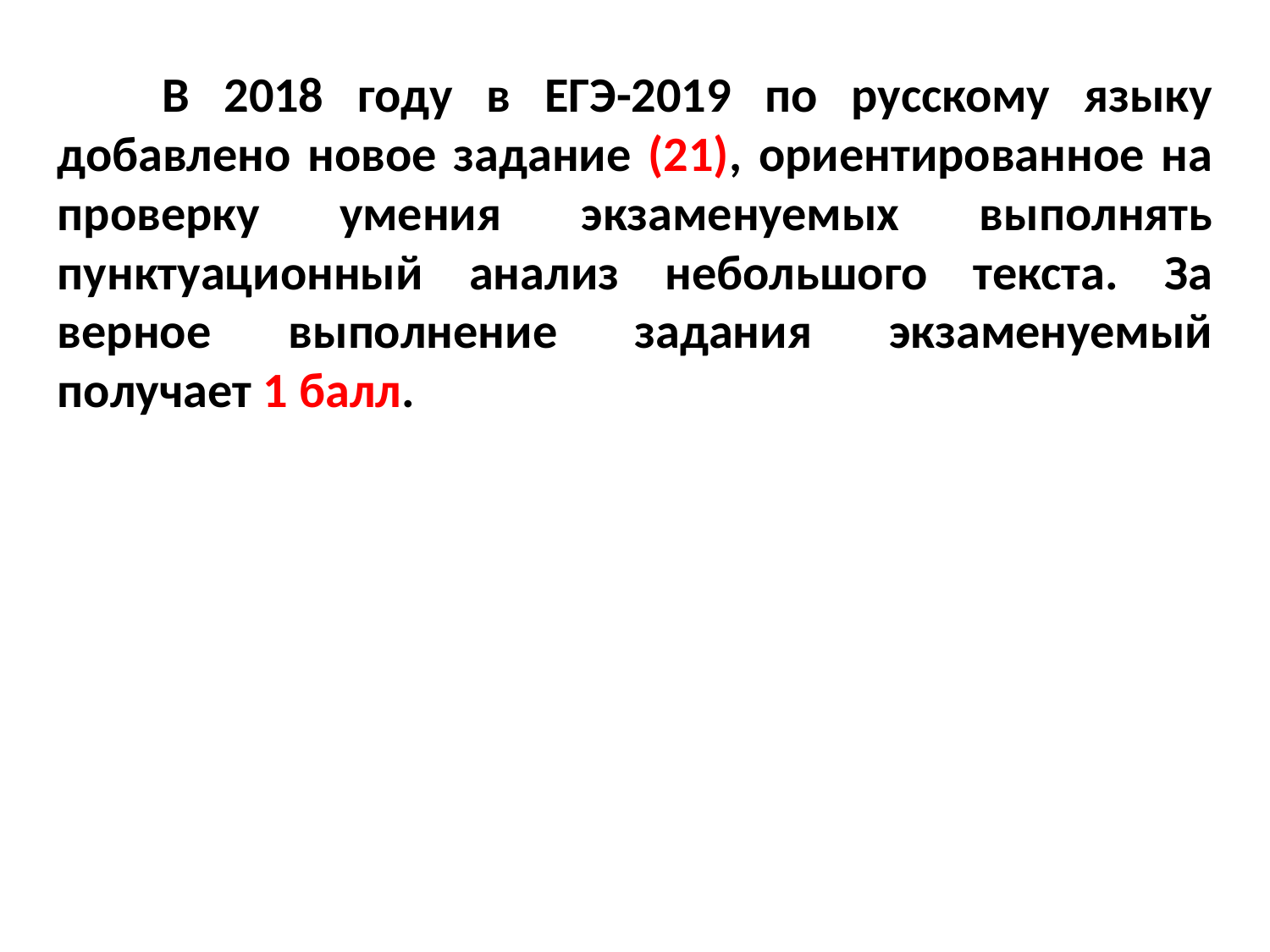

В 2018 году в ЕГЭ-2019 по русскому языку добавлено новое задание (21), ориентированное на проверку умения экзаменуемых выполнять пунктуационный анализ небольшого текста. За верное выполнение задания экзаменуемый получает 1 балл.